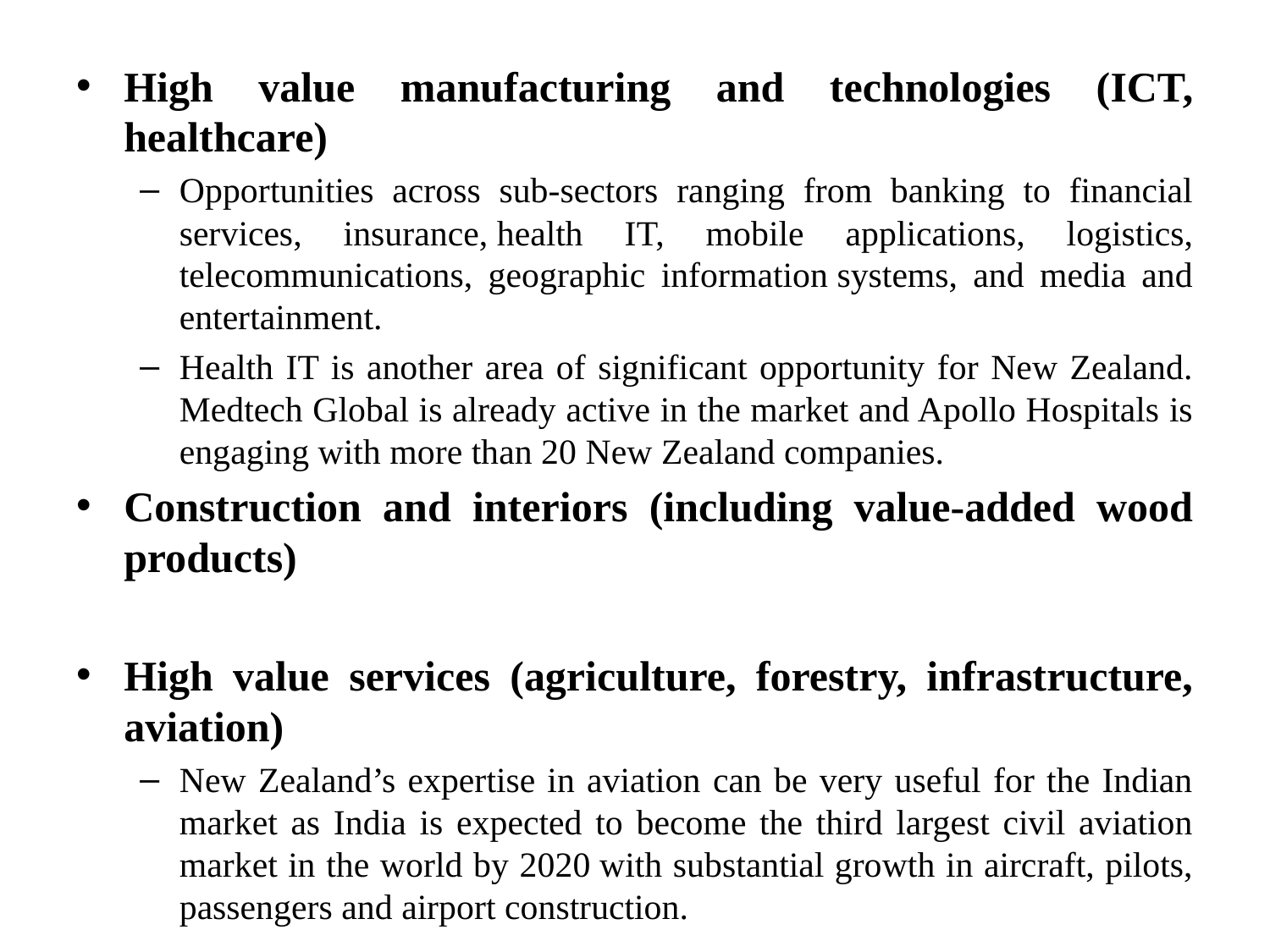

High value manufacturing and technologies (ICT, healthcare)
Opportunities across sub-sectors ranging from banking to financial services, insurance, health IT, mobile applications, logistics, telecommunications, geographic information systems, and media and entertainment.
Health IT is another area of significant opportunity for New Zealand. Medtech Global is already active in the market and Apollo Hospitals is engaging with more than 20 New Zealand companies.
Construction and interiors (including value-added wood products)

High value services (agriculture, forestry, infrastructure, aviation)
New Zealand’s expertise in aviation can be very useful for the Indian market as India is expected to become the third largest civil aviation market in the world by 2020 with substantial growth in aircraft, pilots, passengers and airport construction.